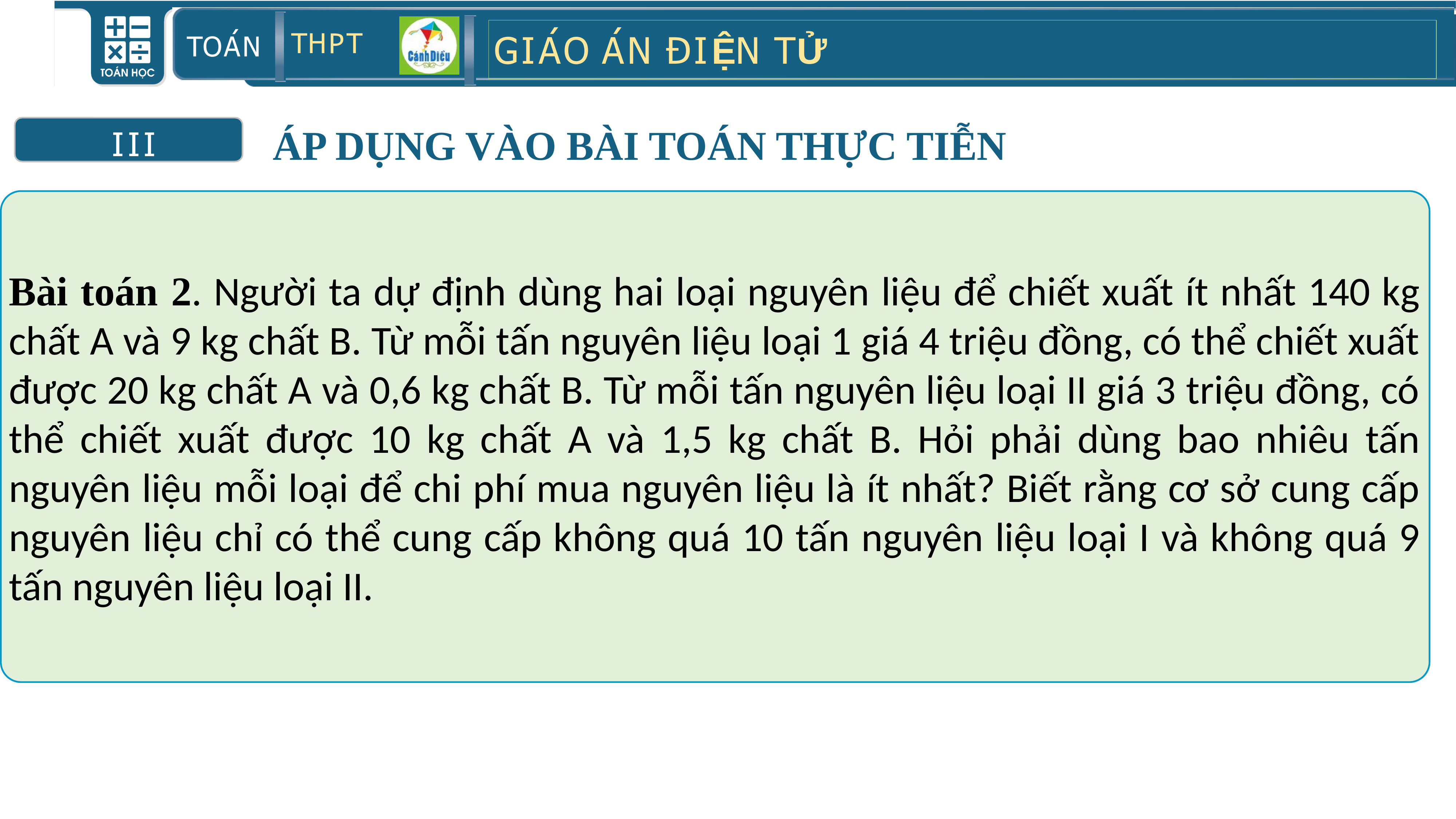

ÁP DỤNG VÀO BÀI TOÁN THỰC TIỄN

III
Bài toán 2. Người ta dự định dùng hai loại nguyên liệu để chiết xuất ít nhất 140 kg chất A và 9 kg chất B. Từ mỗi tấn nguyên liệu loại 1 giá 4 triệu đồng, có thể chiết xuất được 20 kg chất A và 0,6 kg chất B. Từ mỗi tấn nguyên liệu loại II giá 3 triệu đồng, có thể chiết xuất được 10 kg chất A và 1,5 kg chất B. Hỏi phải dùng bao nhiêu tấn nguyên liệu mỗi loại để chi phí mua nguyên liệu là ít nhất? Biết rằng cơ sở cung cấp nguyên liệu chỉ có thể cung cấp không quá 10 tấn nguyên liệu loại I và không quá 9 tấn nguyên liệu loại II.